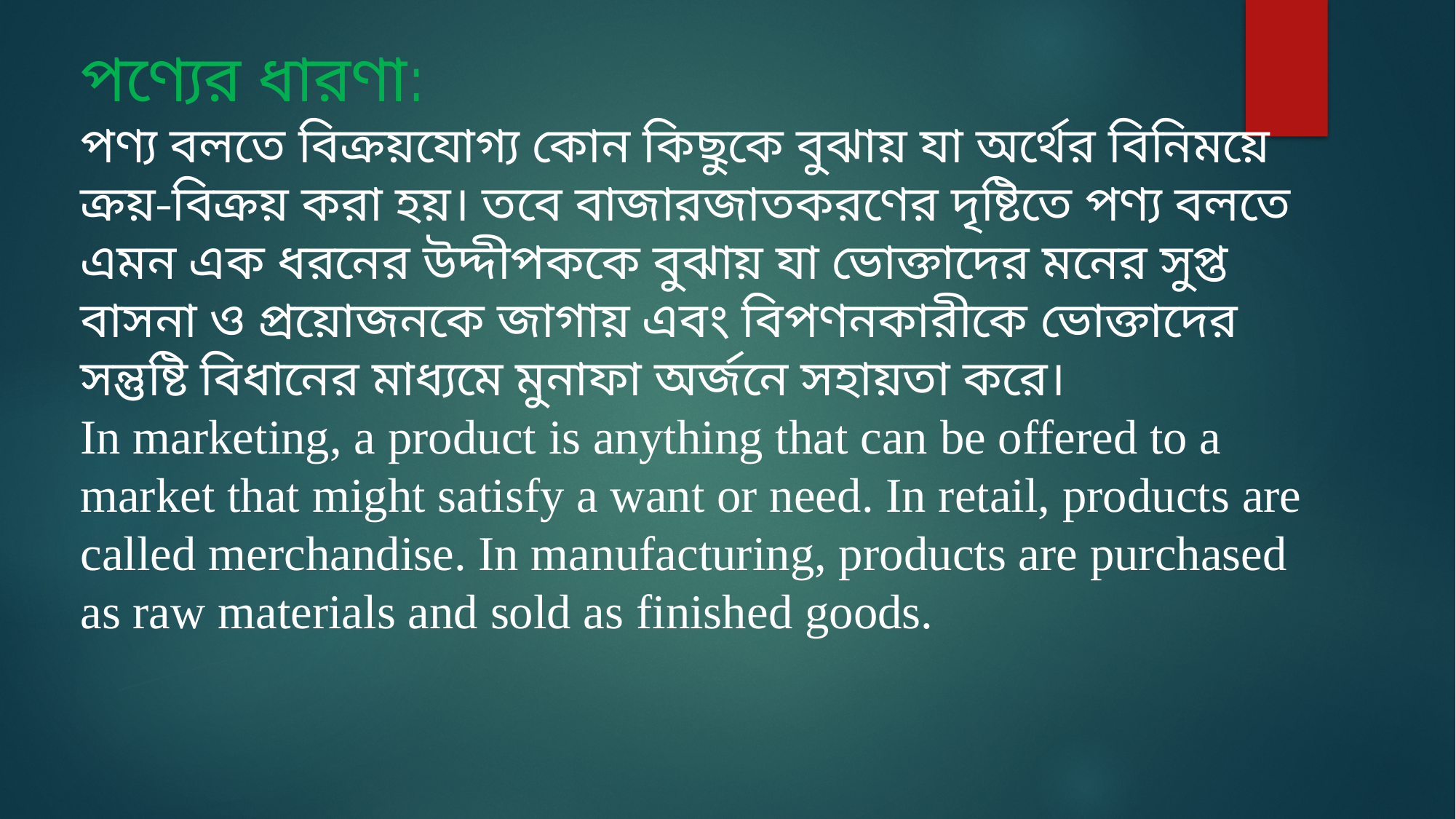

# পণ্যের ধারণা: পণ্য বলতে বিক্রয়যোগ্য কোন কিছুকে বুঝায় যা অর্থের বিনিময়ে ক্রয়-বিক্রয় করা হয়। তবে বাজারজাতকরণের দৃষ্টিতে পণ্য বলতে এমন এক ধরনের উদ্দীপককে বুঝায় যা ভোক্তাদের মনের সুপ্ত বাসনা ও প্রয়োজনকে জাগায় এবং বিপণনকারীকে ভোক্তাদের সন্তুষ্টি বিধানের মাধ্যমে মুনাফা অর্জনে সহায়তা করে। In marketing, a product is anything that can be offered to a market that might satisfy a want or need. In retail, products are called merchandise. In manufacturing, products are purchased as raw materials and sold as finished goods.